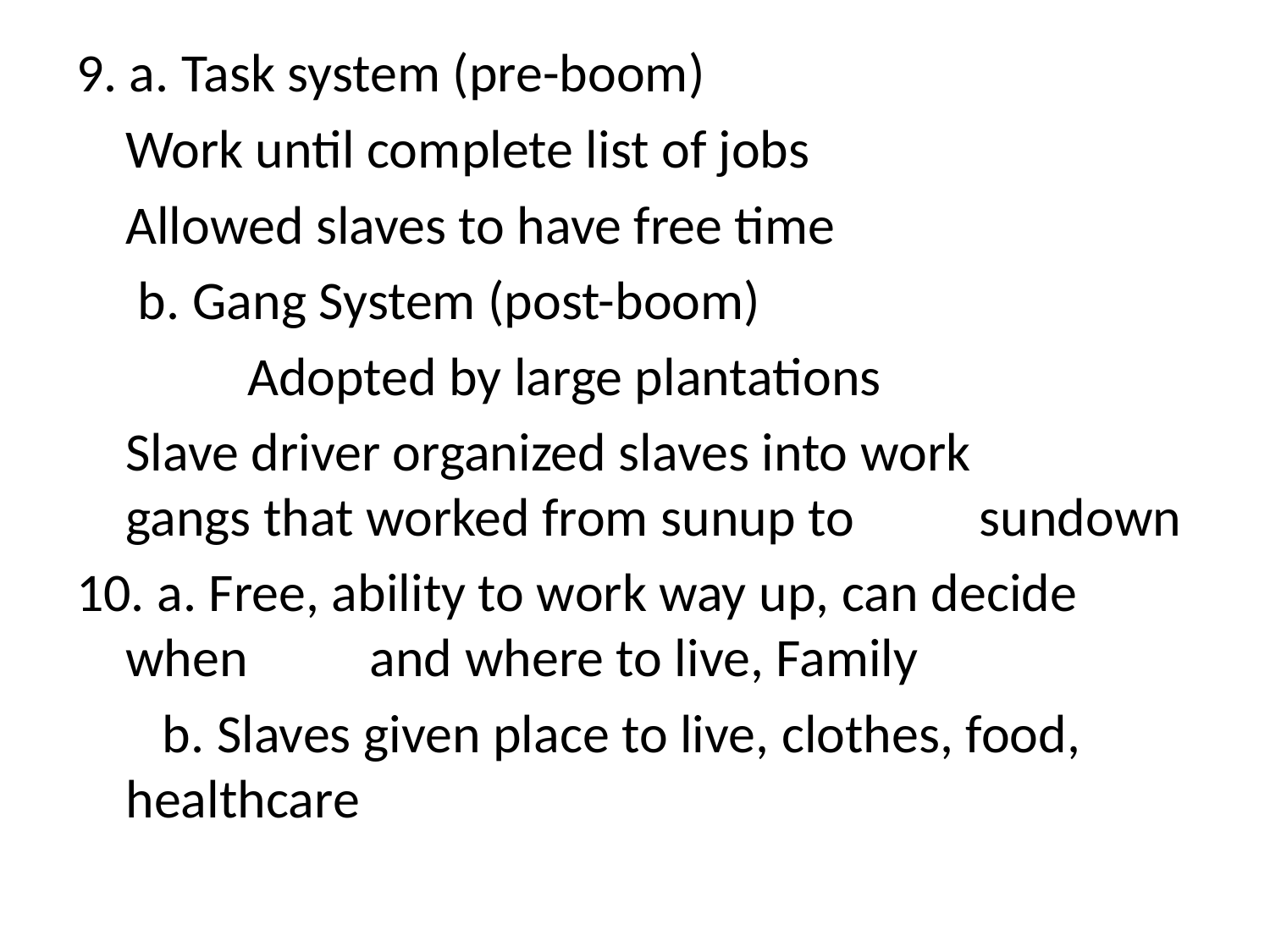

9. a. Task system (pre-boom)
		Work until complete list of jobs
		Allowed slaves to have free time
	 b. Gang System (post-boom)
	     	Adopted by large plantations
		Slave driver organized slaves into work 		gangs that worked from sunup to 		sundown
10. a. Free, ability to work way up, can decide when 	and where to live, Family
	   b. Slaves given place to live, clothes, food, 	healthcare
#